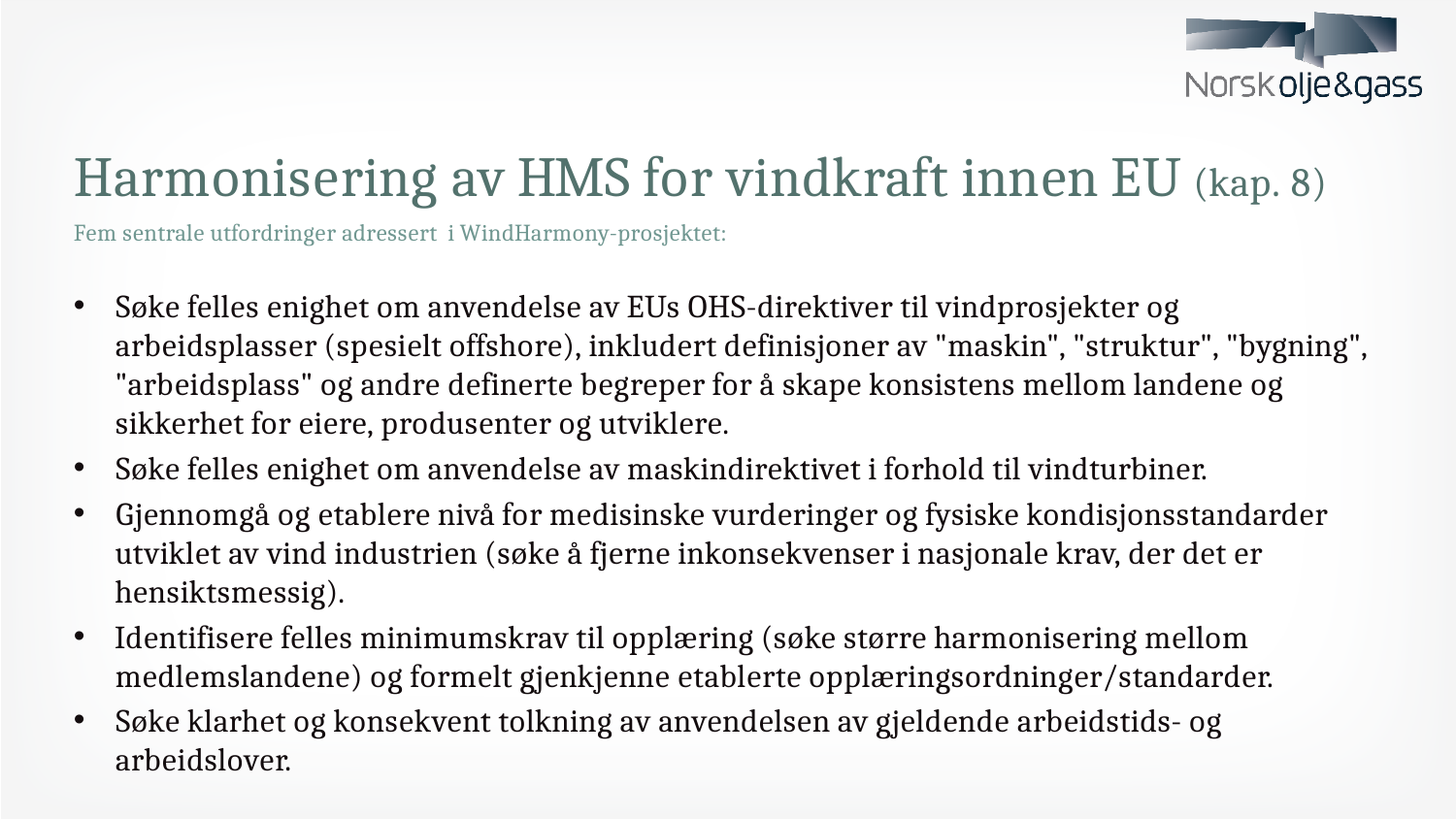

# Harmonisering av HMS for vindkraft innen EU (kap. 8)
Fem sentrale utfordringer adressert  i WindHarmony-prosjektet:
Søke felles enighet om anvendelse av EUs OHS-direktiver til vindprosjekter og arbeidsplasser (spesielt offshore), inkludert definisjoner av "maskin", "struktur", "bygning", "arbeidsplass" og andre definerte begreper for å skape konsistens mellom landene og sikkerhet for eiere, produsenter og utviklere.
Søke felles enighet om anvendelse av maskindirektivet i forhold til vindturbiner.
Gjennomgå og etablere nivå for medisinske vurderinger og fysiske kondisjonsstandarder utviklet av vind industrien (søke å fjerne inkonsekvenser i nasjonale krav, der det er hensiktsmessig).
Identifisere felles minimumskrav til opplæring (søke større harmonisering mellom medlemslandene) og formelt gjenkjenne etablerte opplæringsordninger/standarder.
Søke klarhet og konsekvent tolkning av anvendelsen av gjeldende arbeidstids- og arbeidslover.